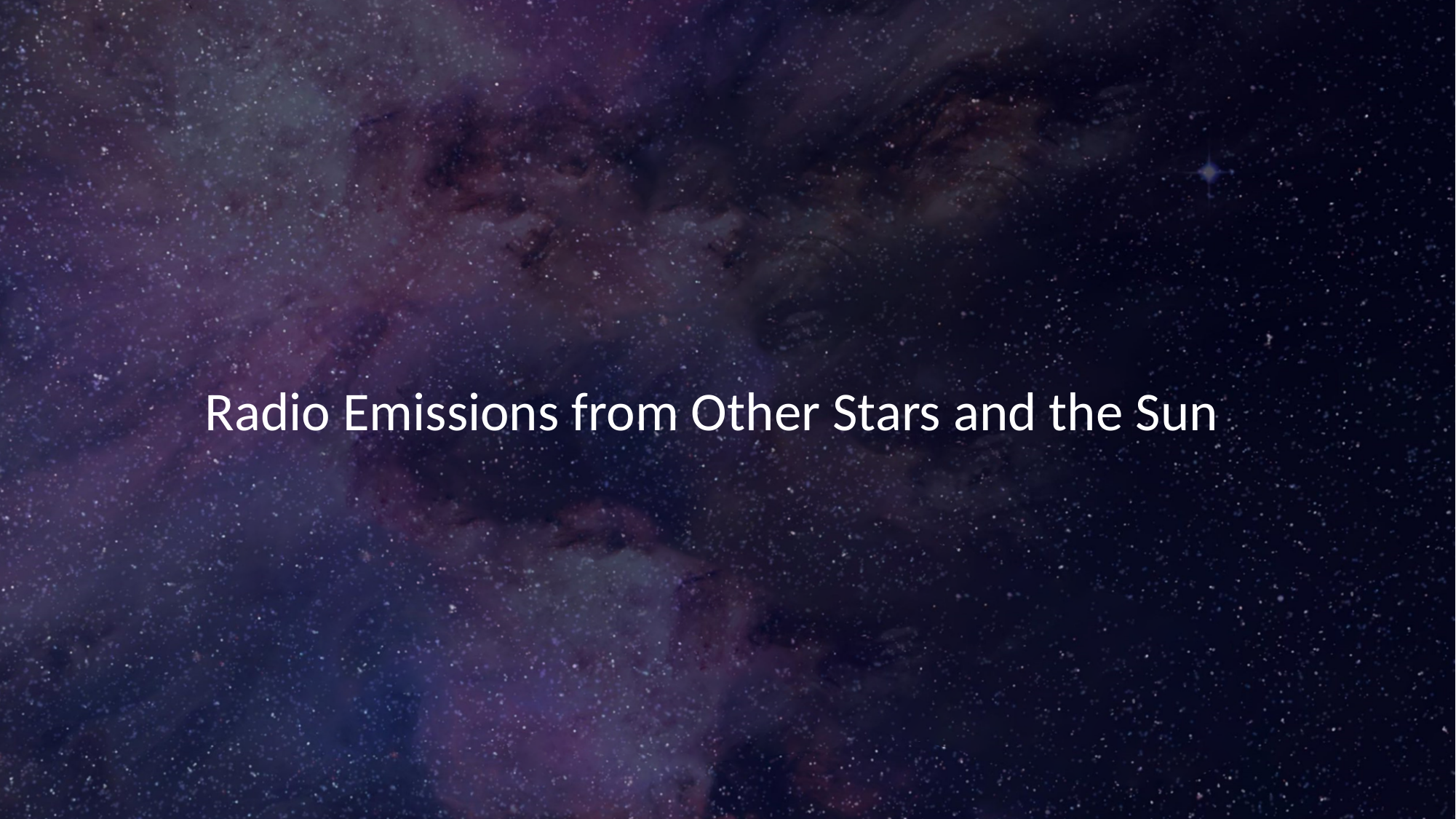

8
Radio Emissions from Other Stars and the Sun